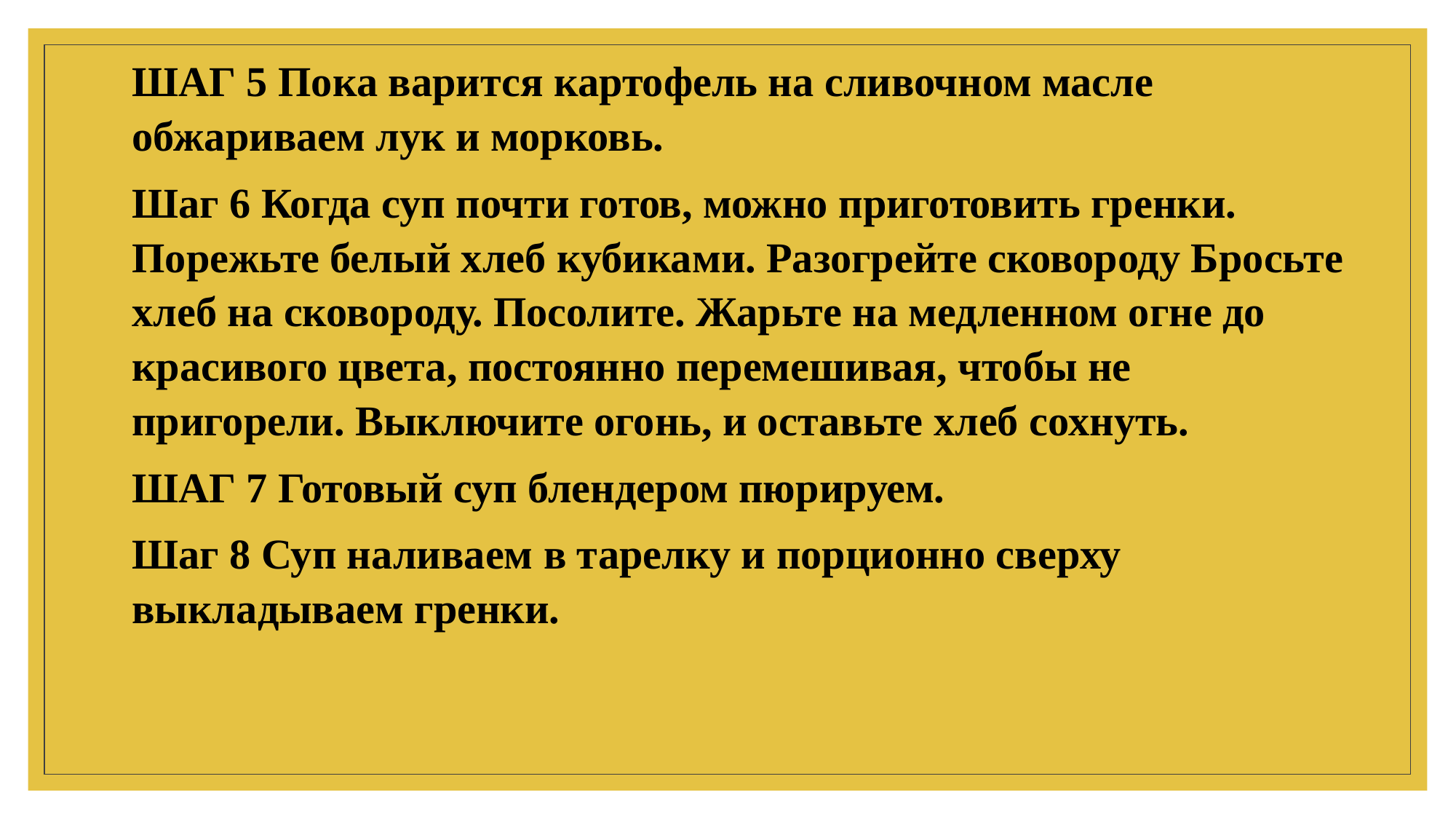

ШАГ 5 Пока варится картофель на сливочном масле обжариваем лук и морковь.
Шаг 6 Когда суп почти готов, можно приготовить гренки. Порежьте белый хлеб кубиками. Разогрейте сковороду Бросьте хлеб на сковороду. Посолите. Жарьте на медленном огне до красивого цвета, постоянно перемешивая, чтобы не пригорели. Выключите огонь, и оставьте хлеб сохнуть.
ШАГ 7 Готовый суп блендером пюрируем.
Шаг 8 Суп наливаем в тарелку и порционно сверху выкладываем гренки.